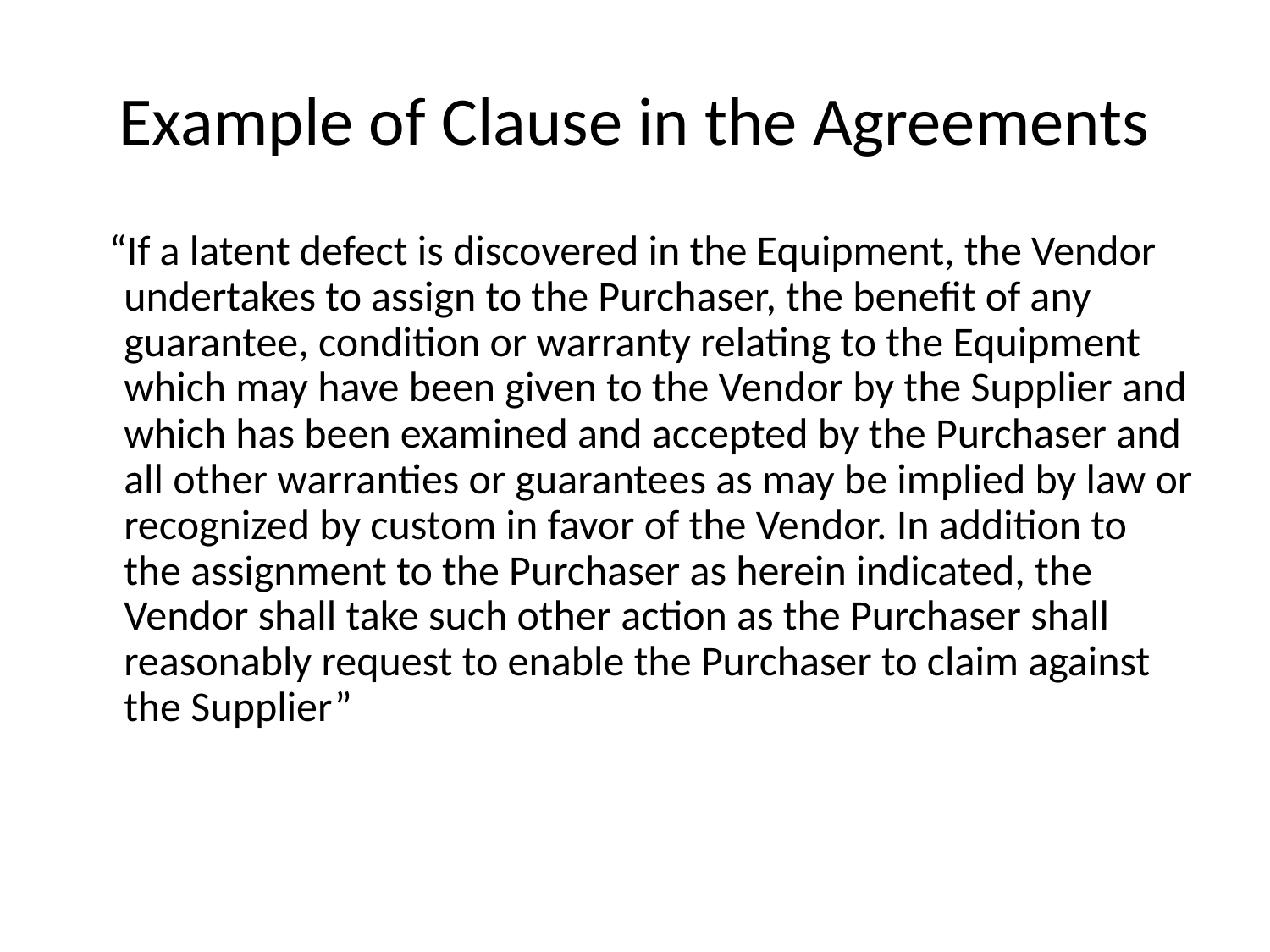

# Example of Clause in the Agreements
“If a latent defect is discovered in the Equipment, the Vendor undertakes to assign to the Purchaser, the benefit of any guarantee, condition or warranty relating to the Equipment which may have been given to the Vendor by the Supplier and which has been examined and accepted by the Purchaser and all other warranties or guarantees as may be implied by law or recognized by custom in favor of the Vendor. In addition to the assignment to the Purchaser as herein indicated, the Vendor shall take such other action as the Purchaser shall reasonably request to enable the Purchaser to claim against the Supplier”